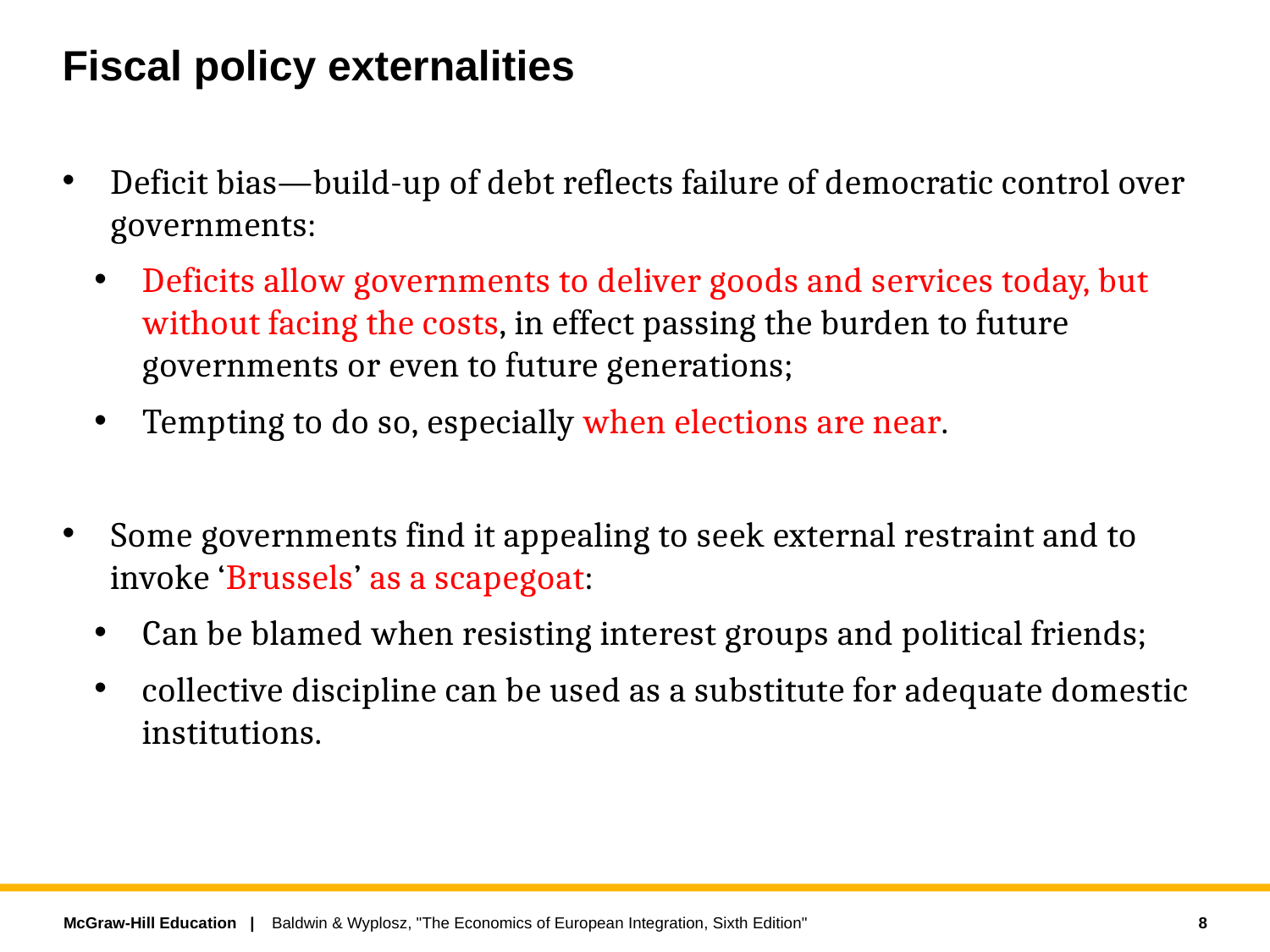

# Fiscal policy externalities
Deficit bias—build-up of debt reflects failure of democratic control over governments:
Deficits allow governments to deliver goods and services today, but without facing the costs, in effect passing the burden to future governments or even to future generations;
Tempting to do so, especially when elections are near.

Some governments find it appealing to seek external restraint and to invoke ‘Brussels’ as a scapegoat:
Can be blamed when resisting interest groups and political friends;
collective discipline can be used as a substitute for adequate domestic institutions.

8
Baldwin & Wyplosz, "The Economics of European Integration, Sixth Edition"